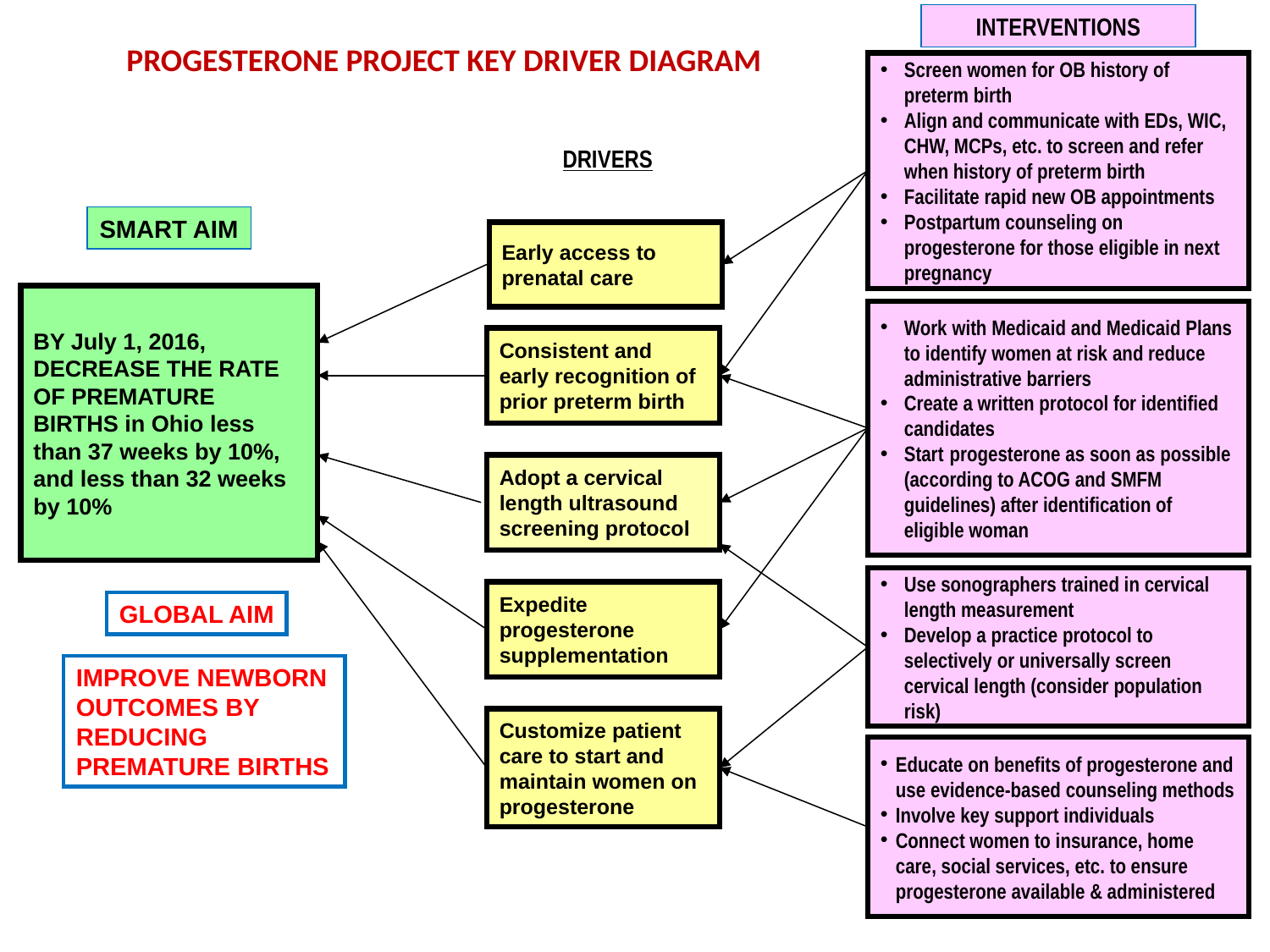

INTERVENTIONS
PROGESTERONE PROJECT KEY DRIVER DIAGRAM

Screen women for OB history of preterm birth
Align and communicate with EDs, WIC,  CHW, MCPs, etc. to screen and refer when history of preterm birth
Facilitate rapid new OB appointments
Postpartum counseling on progesterone for those eligible in next pregnancy

DRIVERS
SMART AIM
Early access to prenatal care
BY July 1, 2016, DECREASE THE RATE OF PREMATURE BIRTHS in Ohio less than 37 weeks by 10%, and less than 32 weeks by 10%
Work with Medicaid and Medicaid Plans to identify women at risk and reduce administrative barriers
Create a written protocol for identified candidates
Start progesterone as soon as possible (according to ACOG and SMFM guidelines) after identification of eligible woman
Consistent and early recognition of prior preterm birth
Adopt a cervical length ultrasound screening protocol
Use sonographers trained in cervical length measurement
Develop a practice protocol to selectively or universally screen cervical length (consider population risk)
Expedite progesterone supplementation
GLOBAL AIM
IMPROVE NEWBORN OUTCOMES BY REDUCING PREMATURE BIRTHS
Customize patient care to start and maintain women on progesterone

Educate on benefits of progesterone and use evidence-based counseling methods
Involve key support individuals
Connect women to insurance, home care, social services, etc. to ensure progesterone available & administered